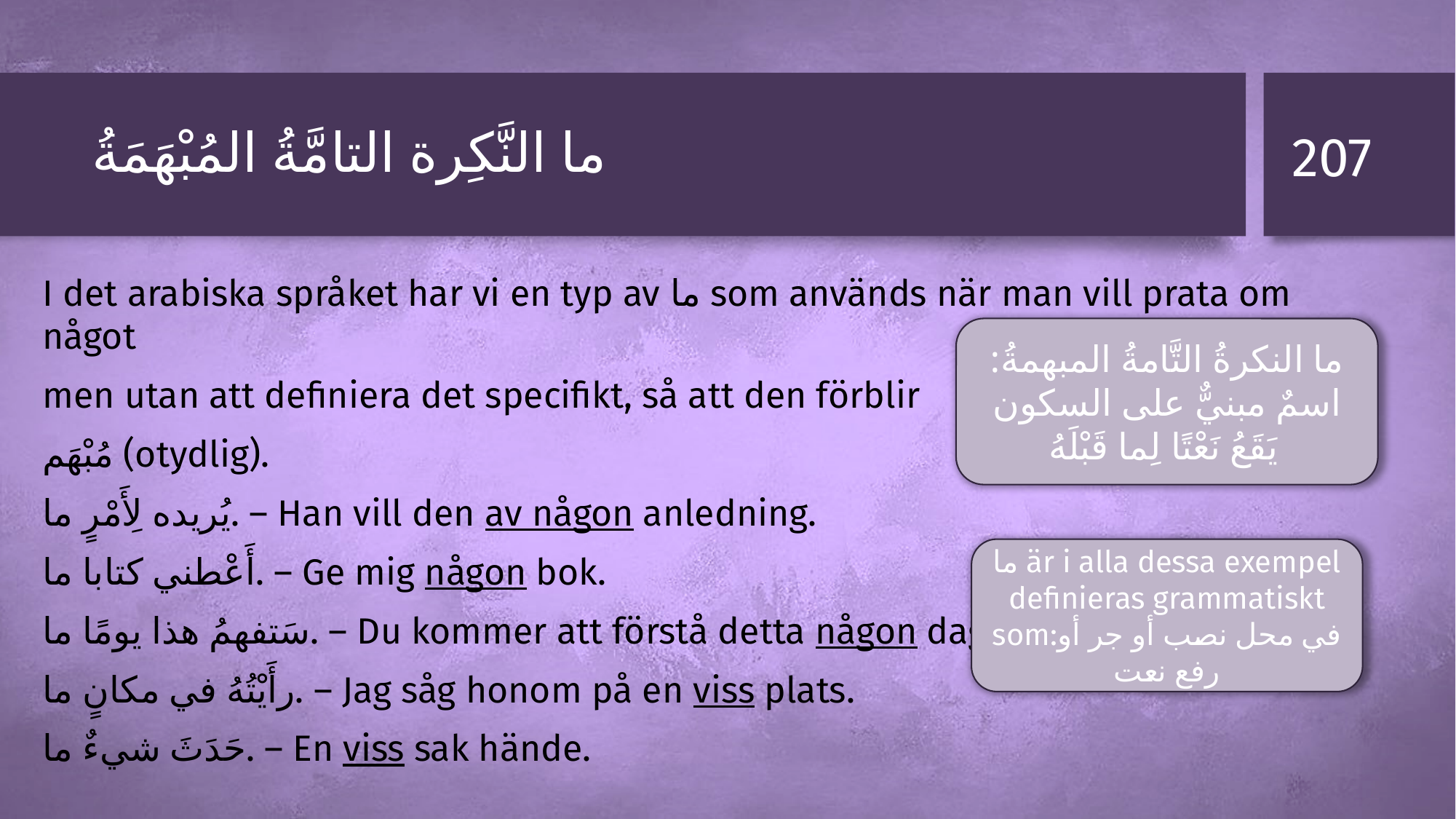

207
# ما النَّكِرة التامَّةُ المُبْهَمَةُ
I det arabiska språket har vi en typ av ما som används när man vill prata om något
men utan att definiera det specifikt, så att den förblir
مُبْهَم (otydlig).
يُريده لِأَمْرٍ ما. – Han vill den av någon anledning.
أَعْطني كتابا ما. – Ge mig någon bok.
سَتفهمُ هذا يومًا ما. – Du kommer att förstå detta någon dag.
رأَيْتُهُ في مكانٍ ما. – Jag såg honom på en viss plats.
حَدَثَ شيءٌ ما. – En viss sak hände.
ما النكرةُ التَّامةُ المبهمةُ: اسمٌ مبنيٌّ على السكون يَقَعُ نَعْتًا لِما قَبْلَهُ
ما är i alla dessa exempel definieras grammatiskt som:في محل نصب أو جر أو رفع نعت